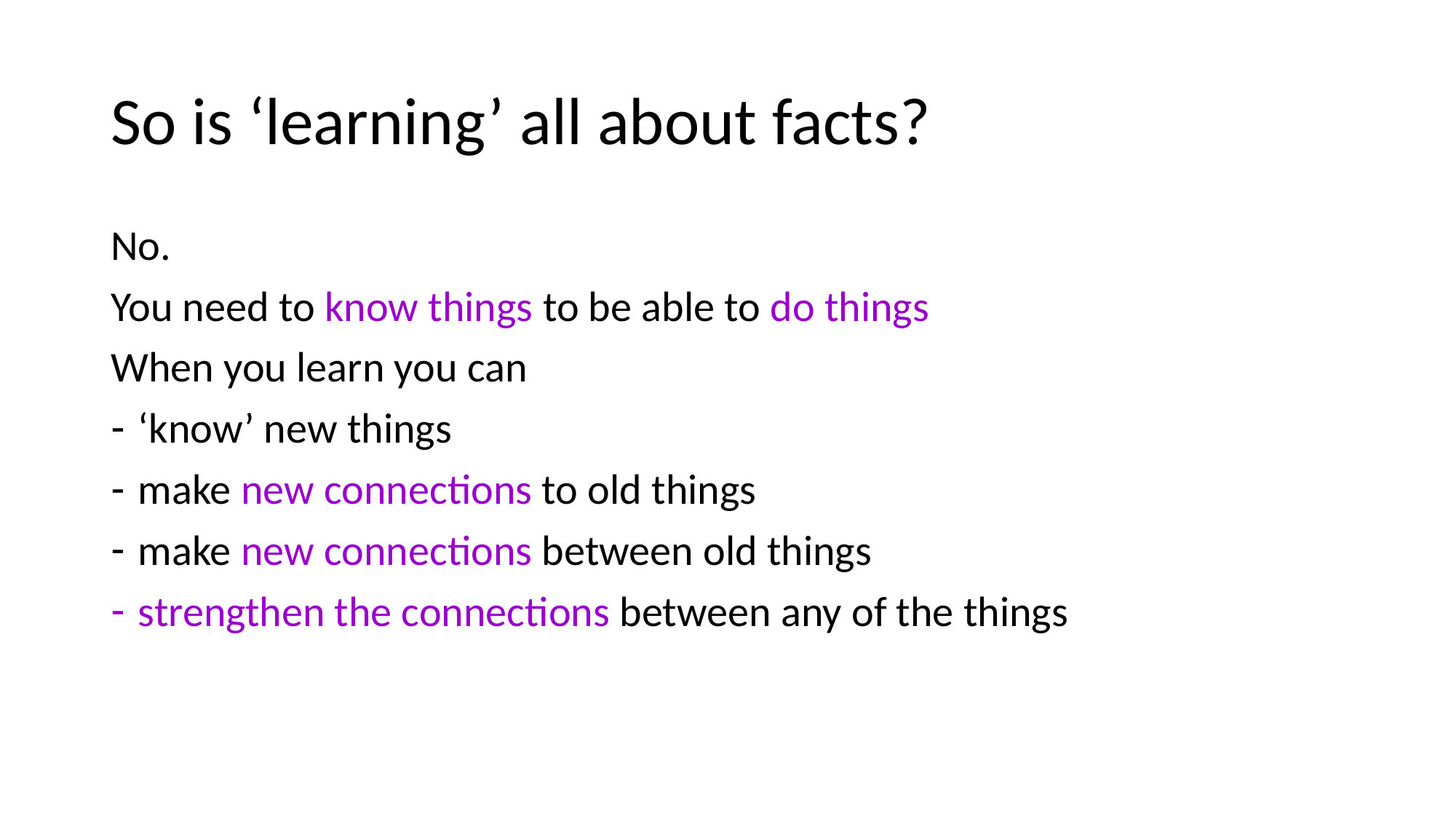

# So is ‘learning’ all about facts?
No.
You need to know things to be able to do things
When you learn you can
‘know’ new things
make new connections to old things
make new connections between old things
strengthen the connections between any of the things